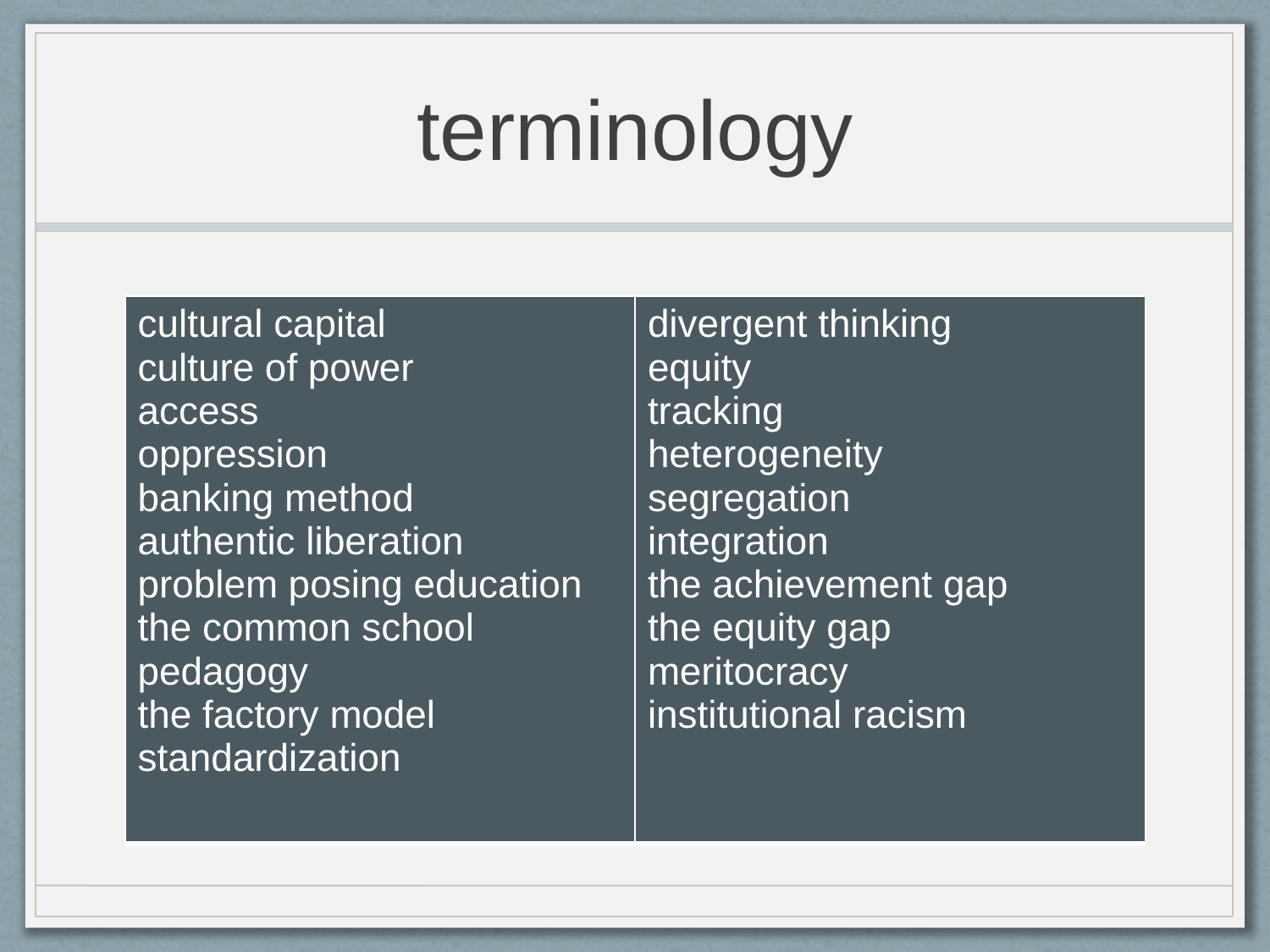

# terminology
| cultural capital culture of power access oppression banking method authentic liberation problem posing education the common school pedagogy the factory model standardization | divergent thinking equity tracking heterogeneity segregation integration the achievement gap the equity gap meritocracy institutional racism |
| --- | --- |